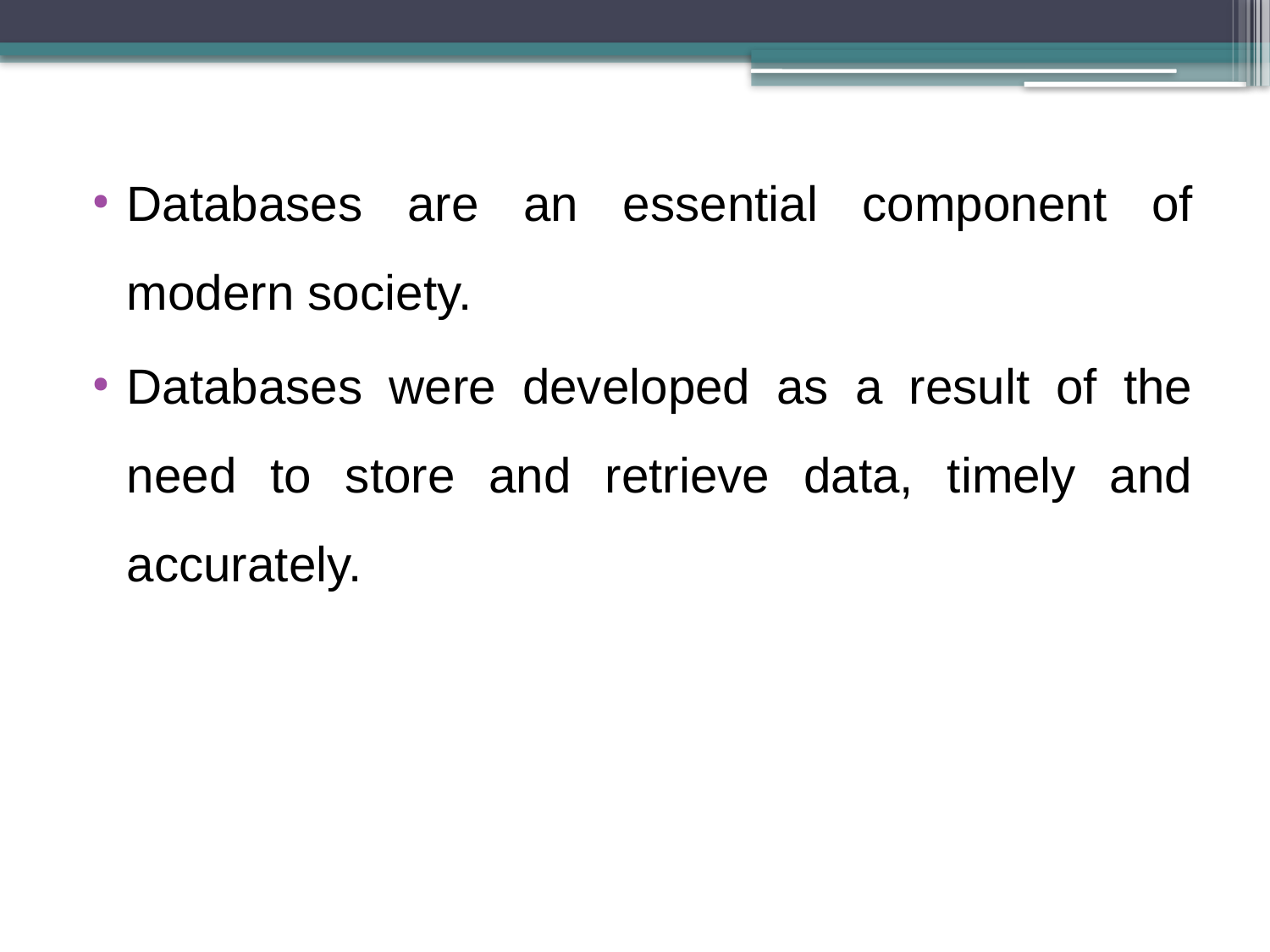

Databases are an essential component of modern society.
Databases were developed as a result of the need to store and retrieve data, timely and accurately.